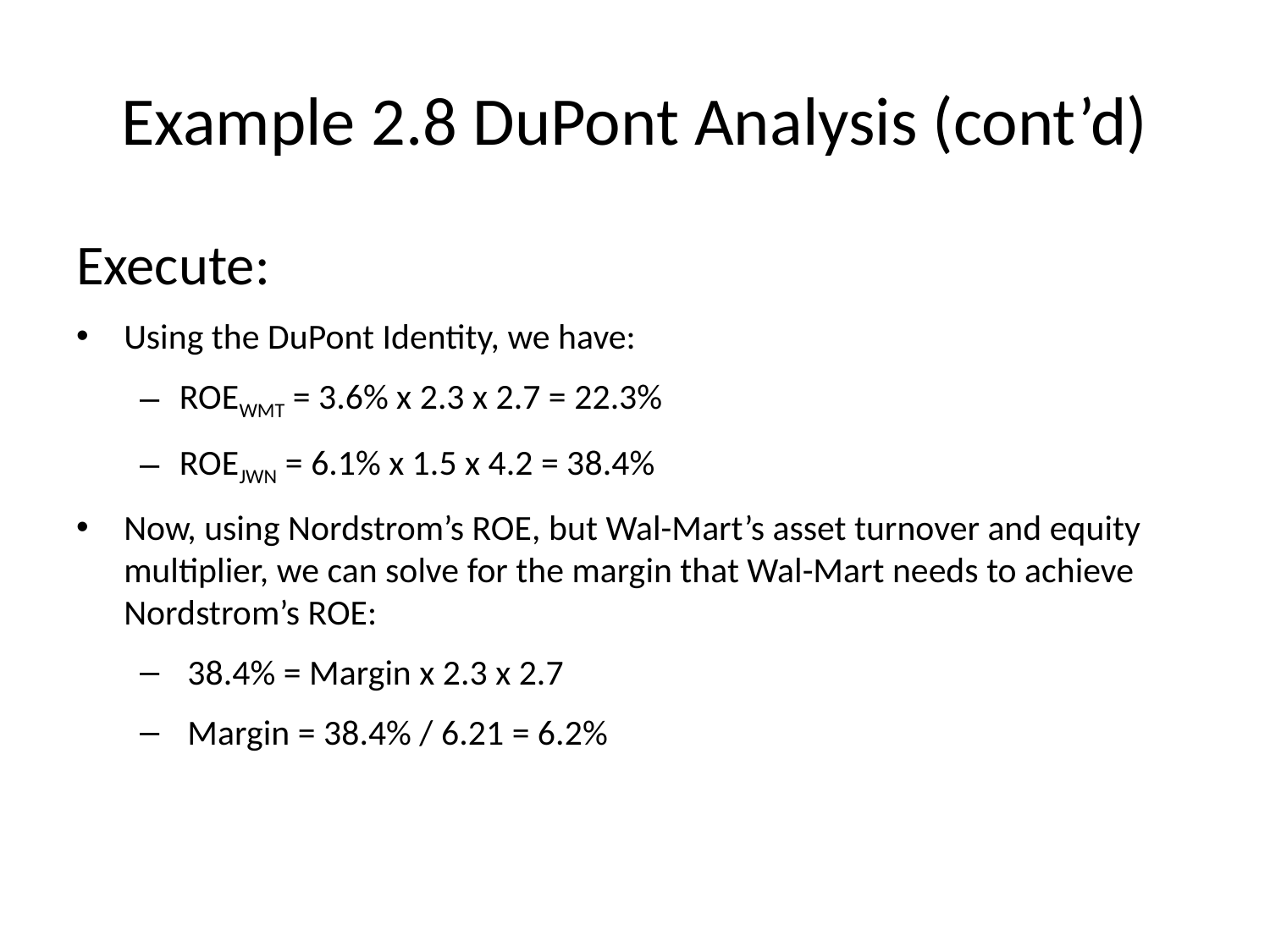

# Example 2.8 DuPont Analysis (cont’d)
Execute:
Using the DuPont Identity, we have:
ROEWMT = 3.6% x 2.3 x 2.7 = 22.3%
ROEJWN = 6.1% x 1.5 x 4.2 = 38.4%
Now, using Nordstrom’s ROE, but Wal-Mart’s asset turnover and equity multiplier, we can solve for the margin that Wal-Mart needs to achieve Nordstrom’s ROE:
 38.4% = Margin x 2.3 x 2.7
 Margin = 38.4% / 6.21 = 6.2%